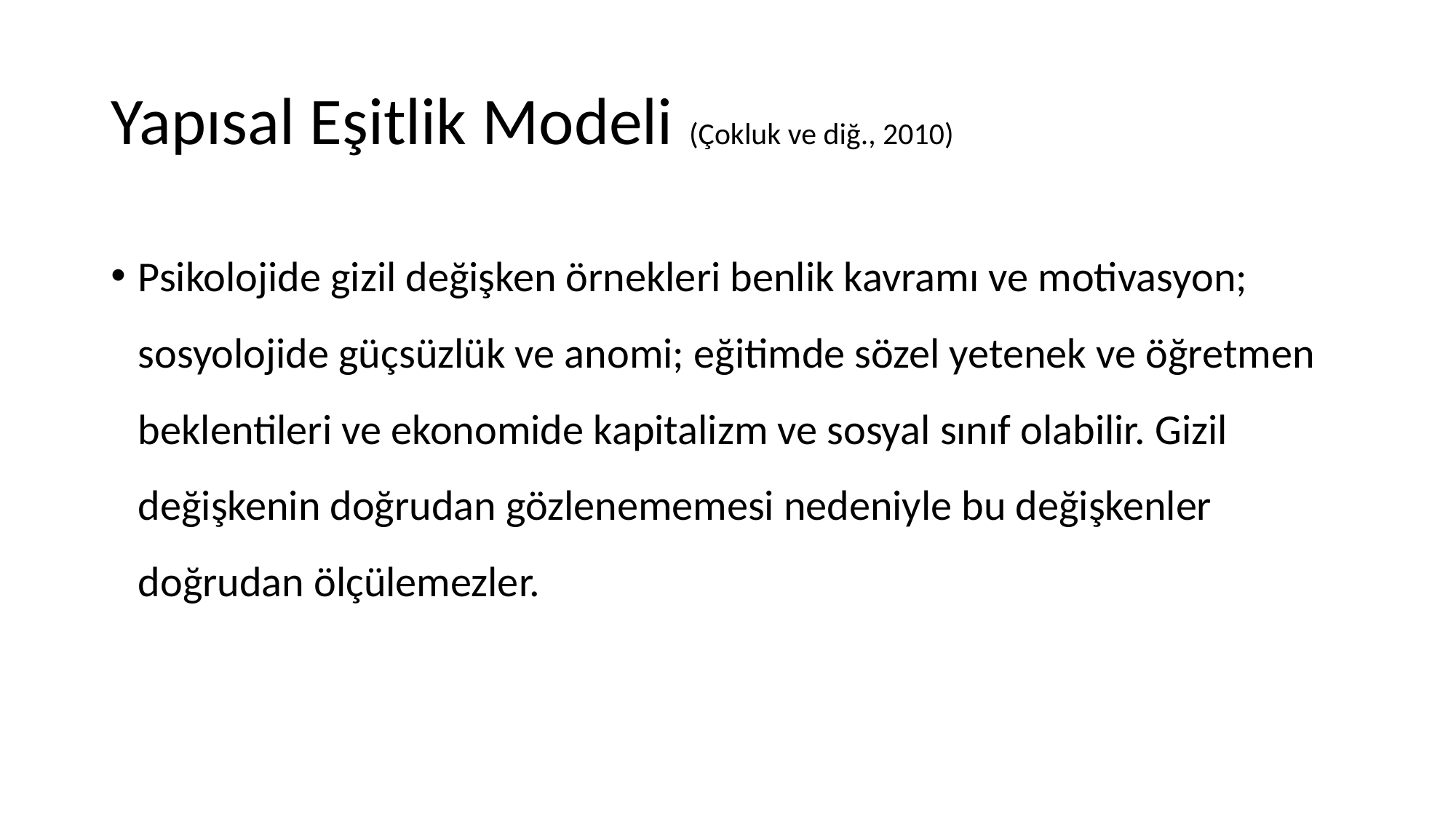

# Yapısal Eşitlik Modeli (Çokluk ve diğ., 2010)
Psikolojide gizil değişken örnekleri benlik kavramı ve motivasyon; sosyolojide güçsüzlük ve anomi; eğitimde sözel yetenek ve öğretmen beklentileri ve ekonomide kapitalizm ve sosyal sınıf olabilir. Gizil değişkenin doğrudan gözlenememesi nedeniyle bu değişkenler doğrudan ölçülemezler.